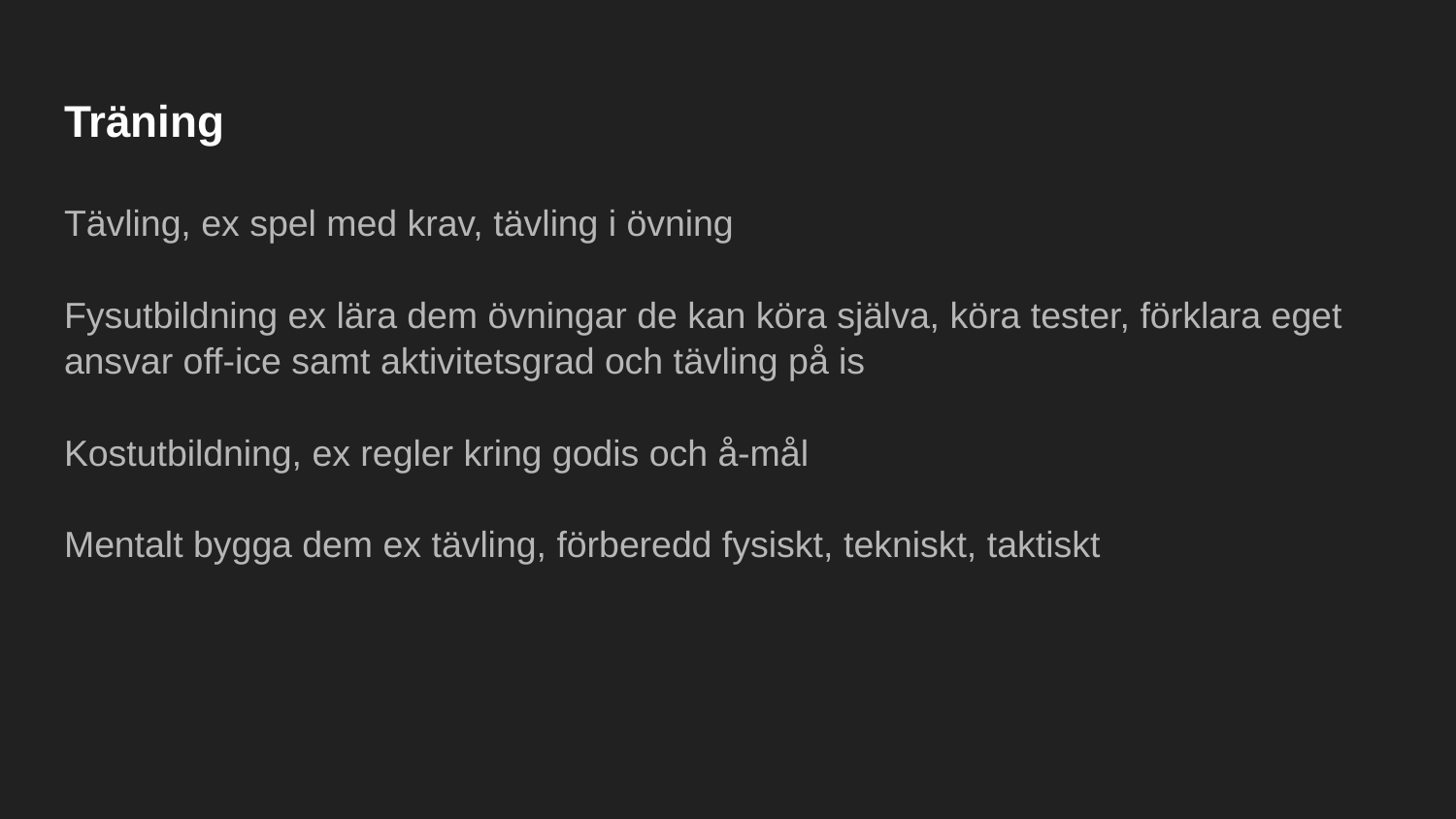

# Träning
Tävling, ex spel med krav, tävling i övning

Fysutbildning ex lära dem övningar de kan köra själva, köra tester, förklara eget ansvar off-ice samt aktivitetsgrad och tävling på is

Kostutbildning, ex regler kring godis och å-mål

Mentalt bygga dem ex tävling, förberedd fysiskt, tekniskt, taktiskt